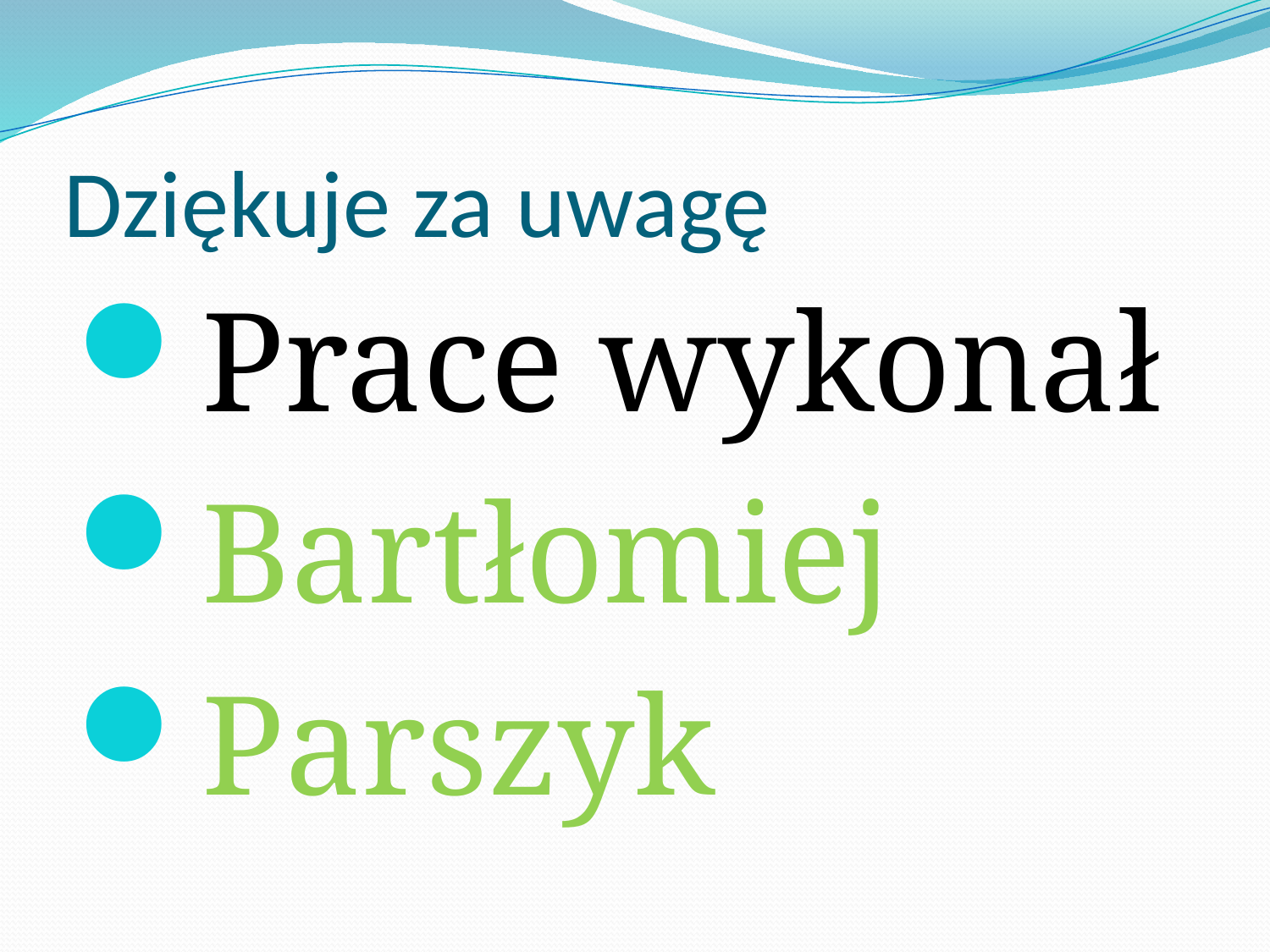

# Dziękuje za uwagę
Prace wykonał
Bartłomiej
Parszyk